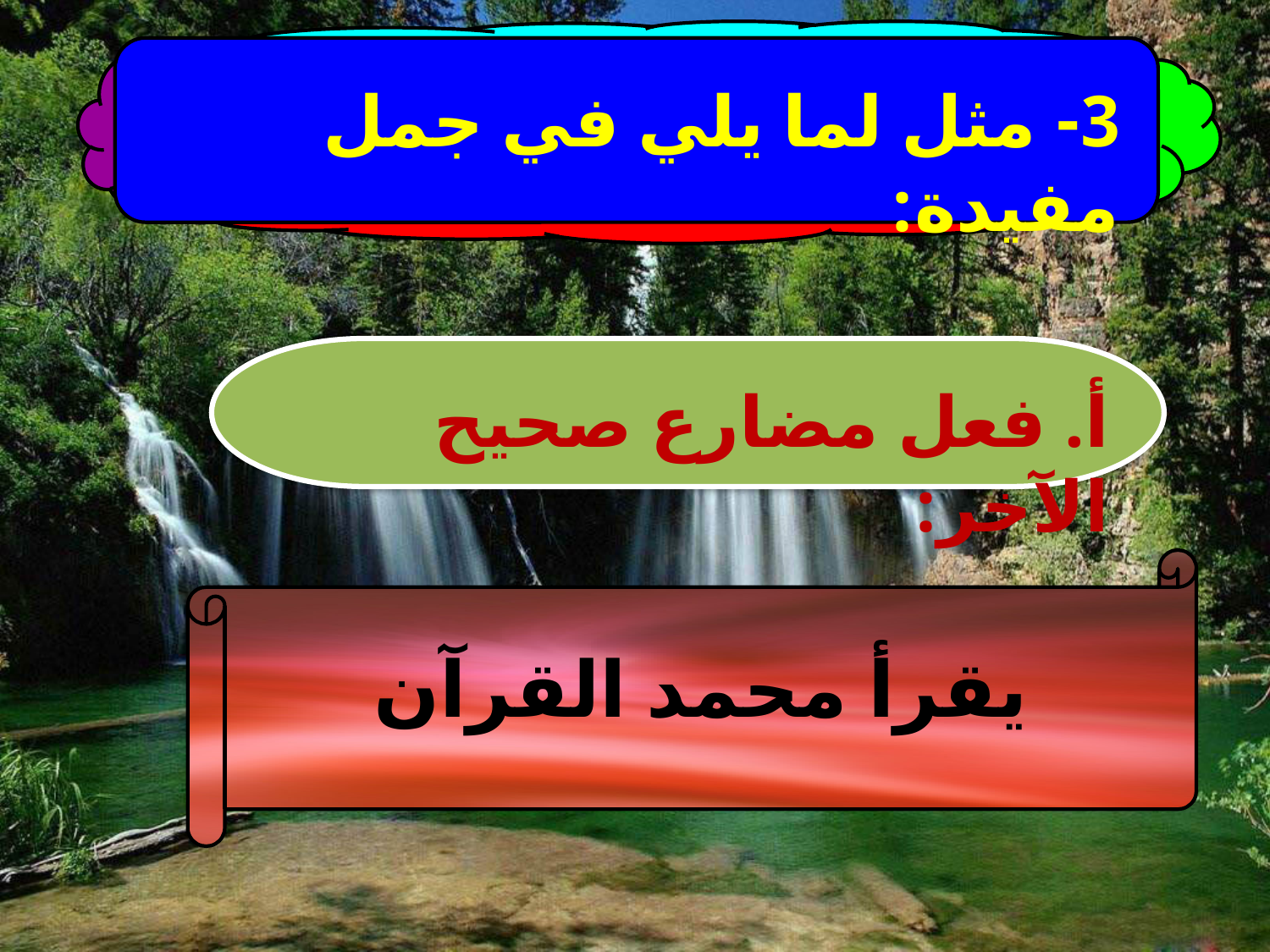

3- مثل لما يلي في جمل مفيدة:

أ. فعل مضارع صحيح الآخر:

يقرأ محمد القرآن